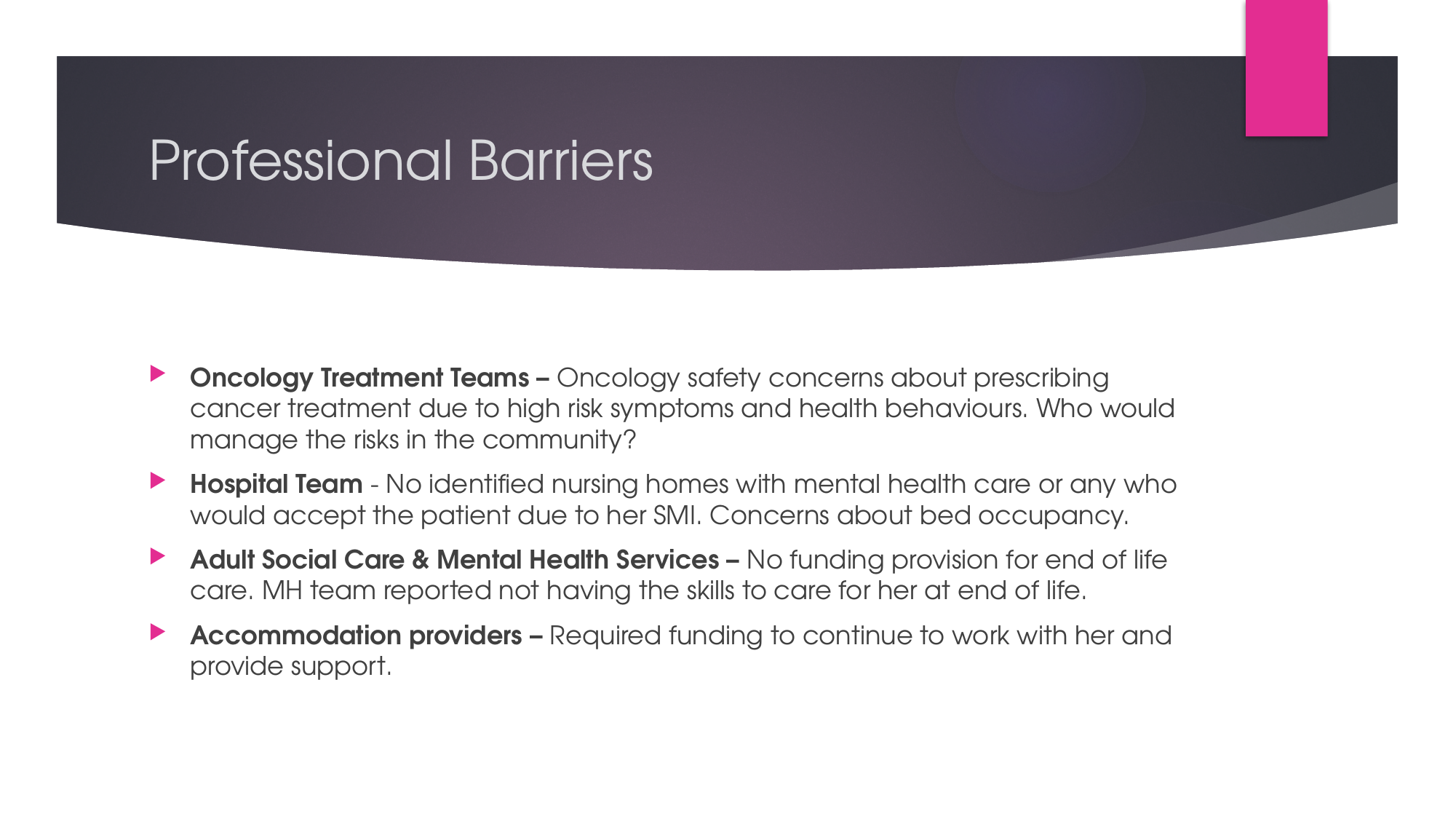

# Professional Barriers

Oncology Treatment Teams – Oncology safety concerns about prescribing cancer treatment due to high risk symptoms and health behaviours. Who would manage the risks in the community?
Hospital Team - No identified nursing homes with mental health care or any who would accept the patient due to her SMI. Concerns about bed occupancy.
Adult Social Care & Mental Health Services – No funding provision for end of life care. MH team reported not having the skills to care for her at end of life.
Accommodation providers – Required funding to continue to work with her and provide support.